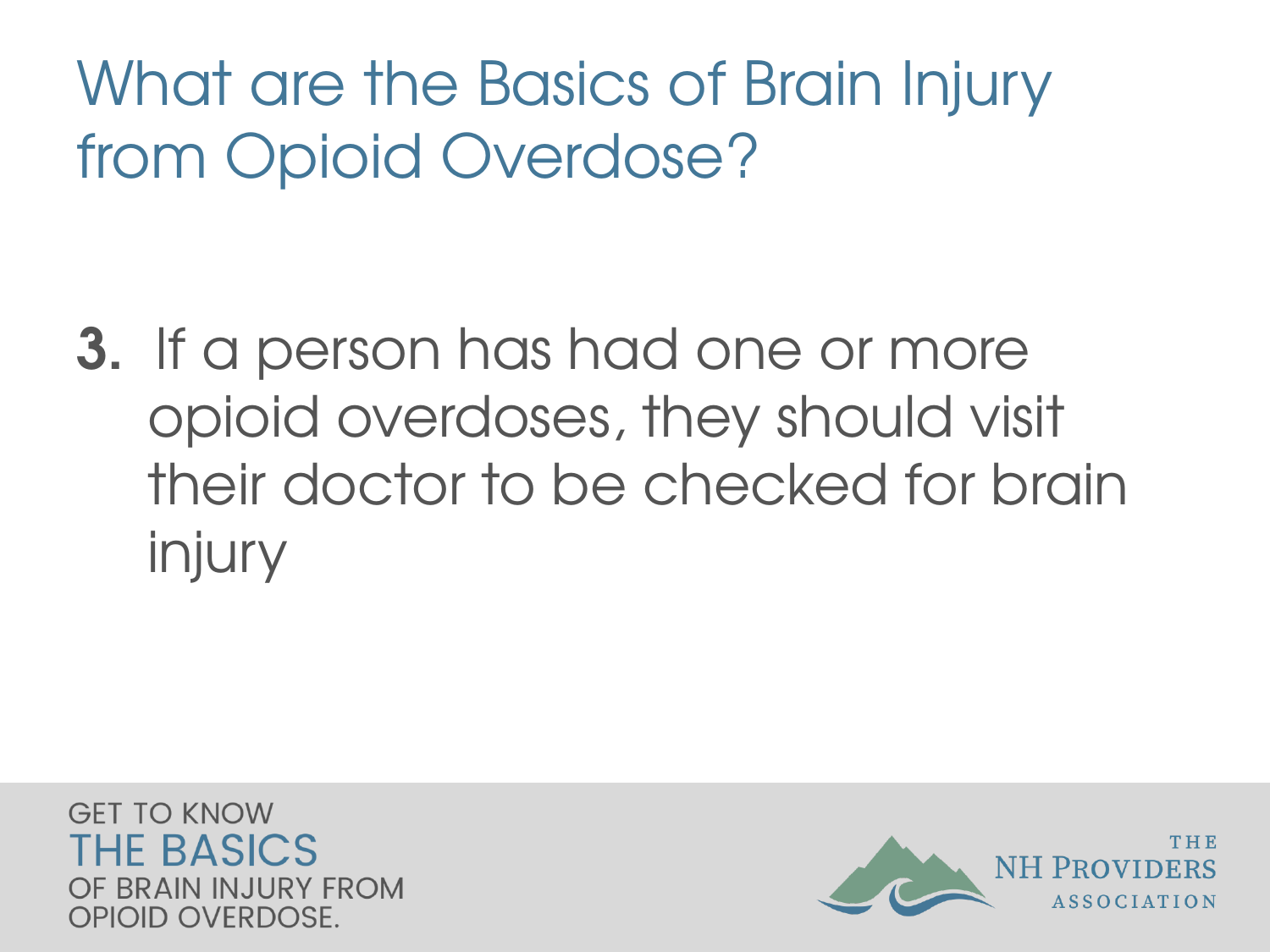

# What are the Basics of Brain Injury from Opioid Overdose?
3.  If a person has had one or more opioid overdoses, they should visit their doctor to be checked for brain injury